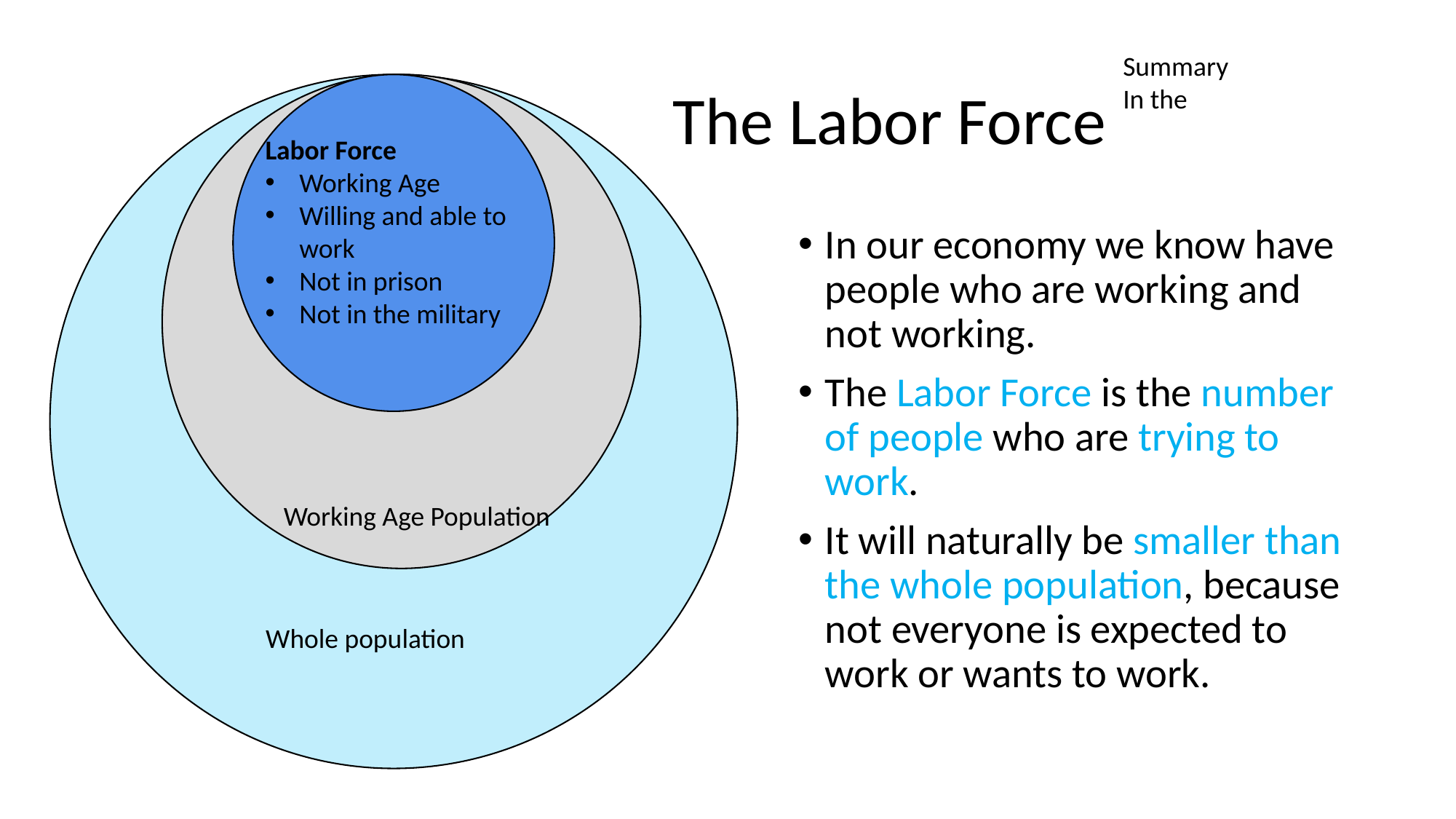

# The Labor Force
Summary
In the

Labor Force
Working Age
Willing and able to work
Not in prison
Not in the military
In our economy we know have people who are working and not working.
The Labor Force is the number of people who are trying to work.
It will naturally be smaller than the whole population, because not everyone is expected to work or wants to work.
Working Age Population
Whole population